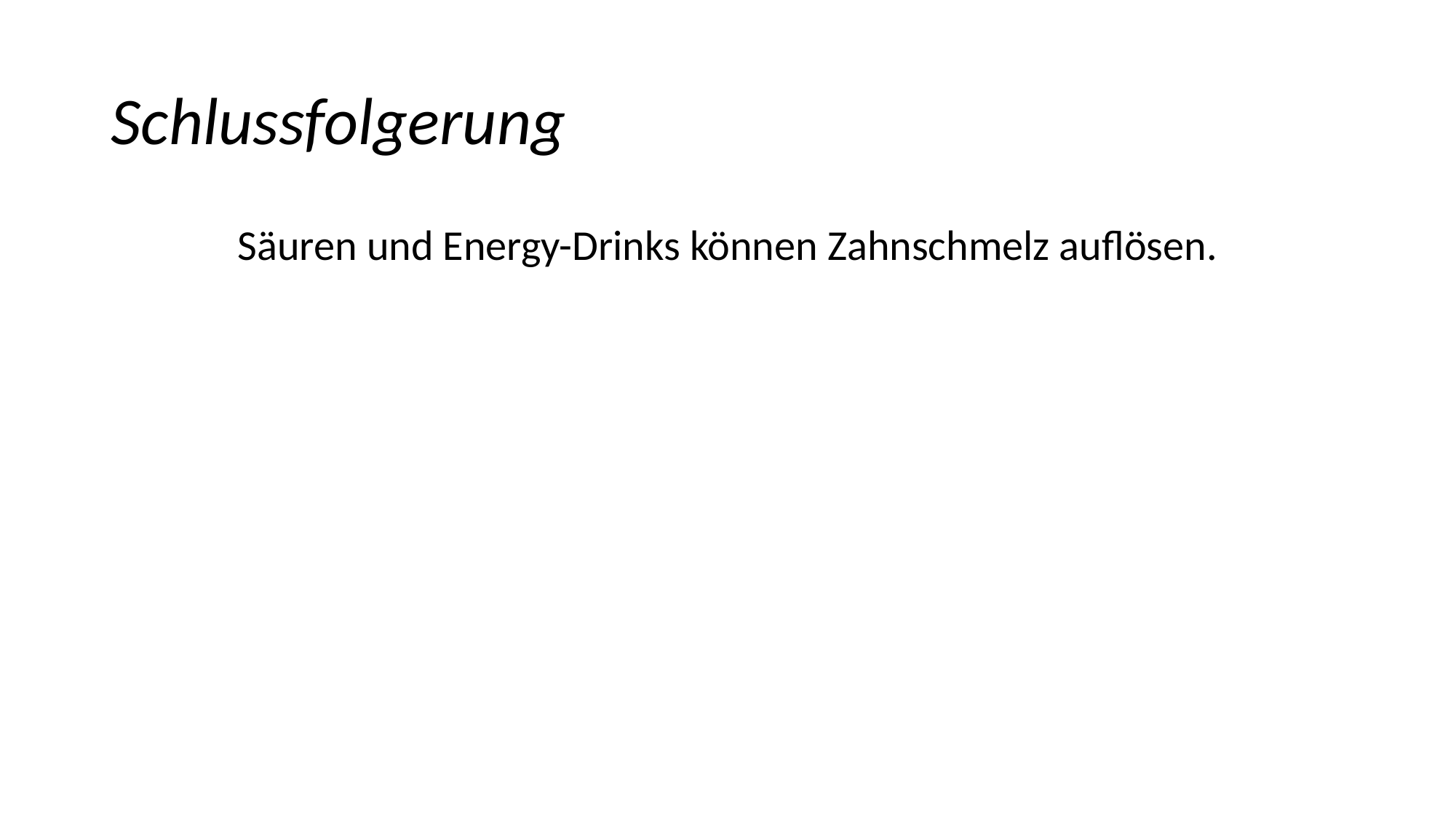

# Schlussfolgerung
Säuren und Energy-Drinks können Zahnschmelz auflösen.